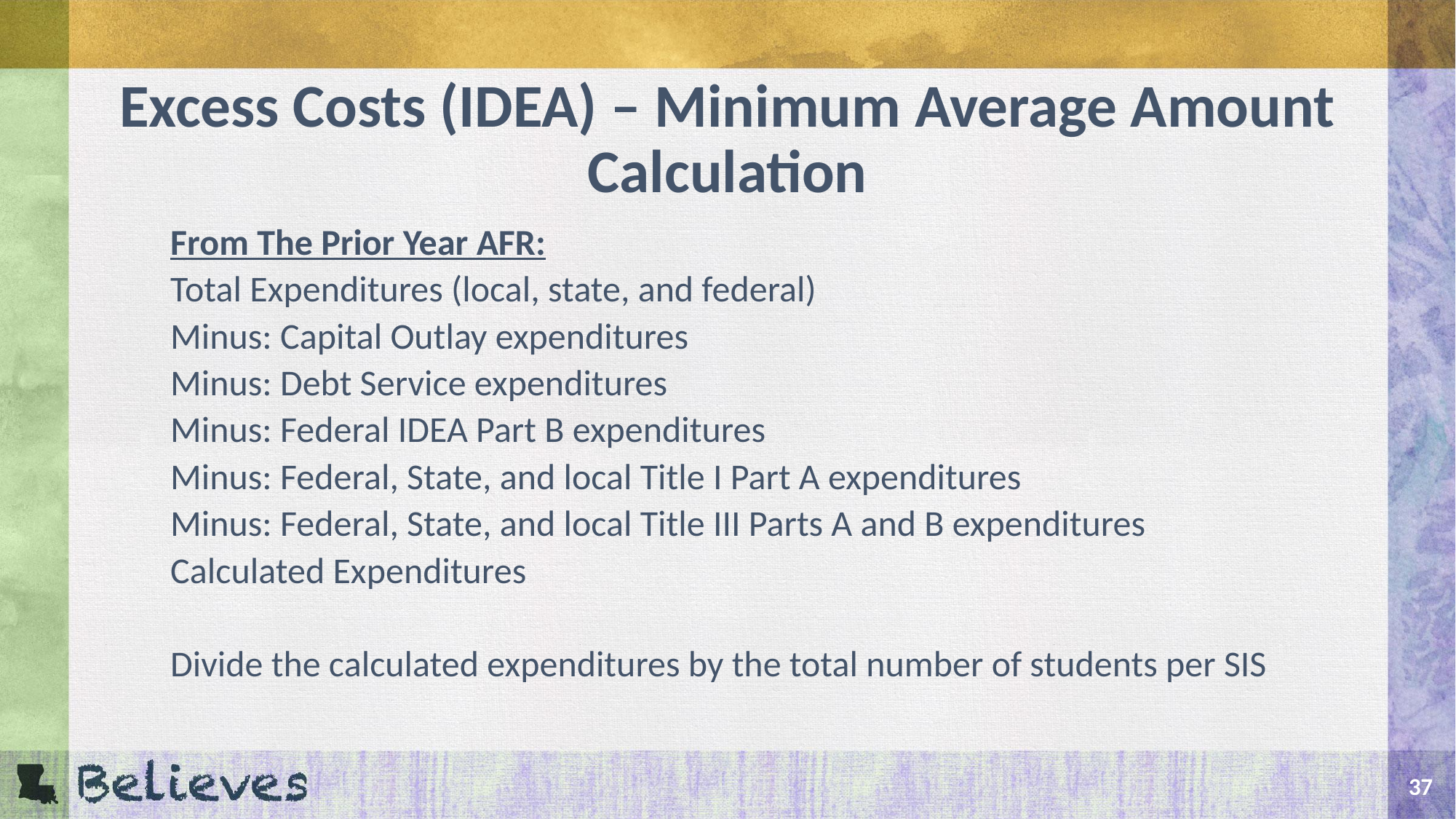

# Excess Costs (IDEA) – Minimum Average Amount Calculation
From The Prior Year AFR:
Total Expenditures (local, state, and federal)
Minus: Capital Outlay expenditures
Minus: Debt Service expenditures
Minus: Federal IDEA Part B expenditures
Minus: Federal, State, and local Title I Part A expenditures
Minus: Federal, State, and local Title III Parts A and B expenditures
Calculated Expenditures

Divide the calculated expenditures by the total number of students per SIS